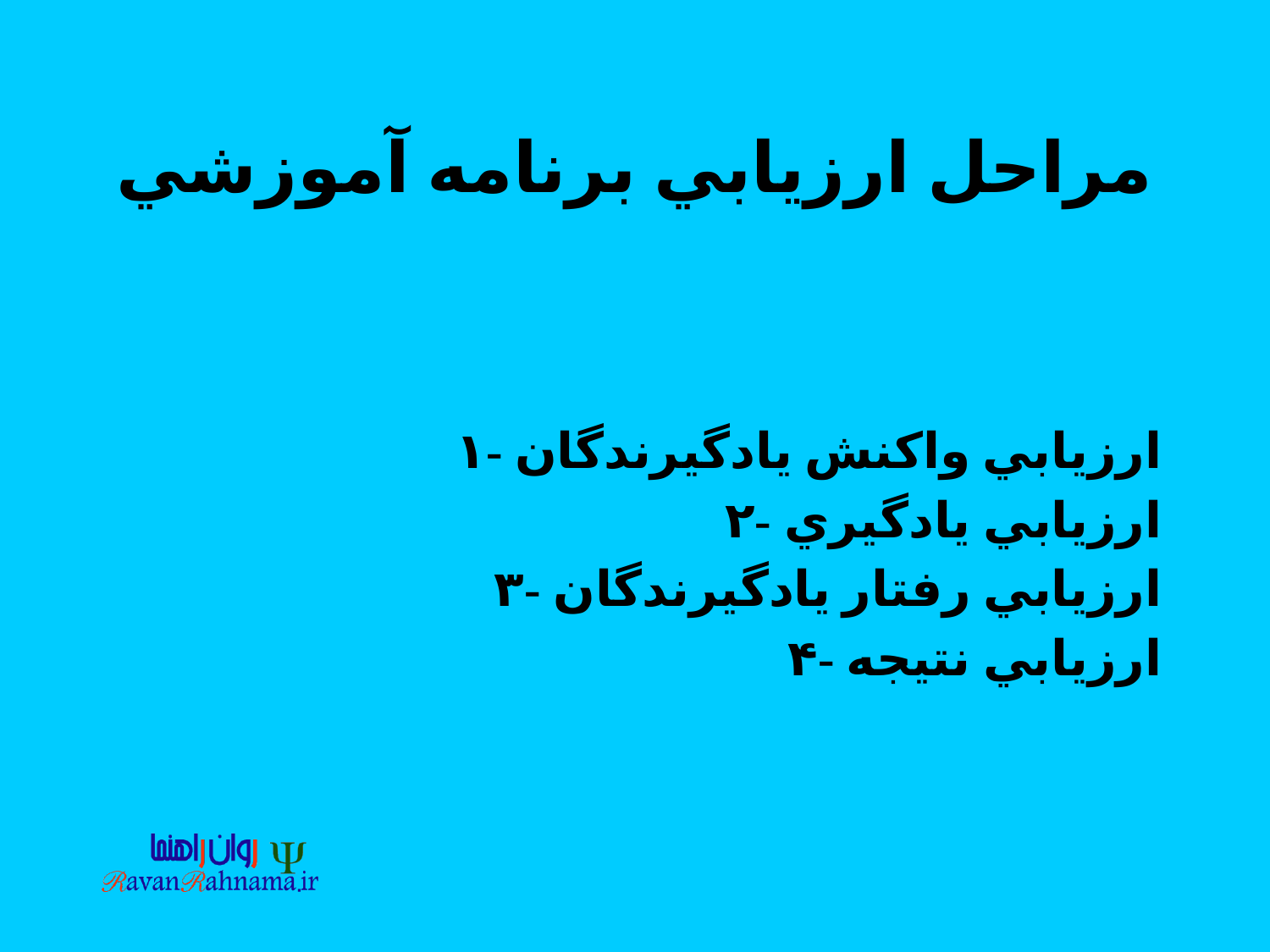

# مراحل ارزيابي برنامه آموزشي
۱- ارزيابي واكنش يادگيرندگان
۲- ارزيابي يادگيري
۳- ارزيابي رفتار يادگيرندگان
۴- ارزيابي نتيجه